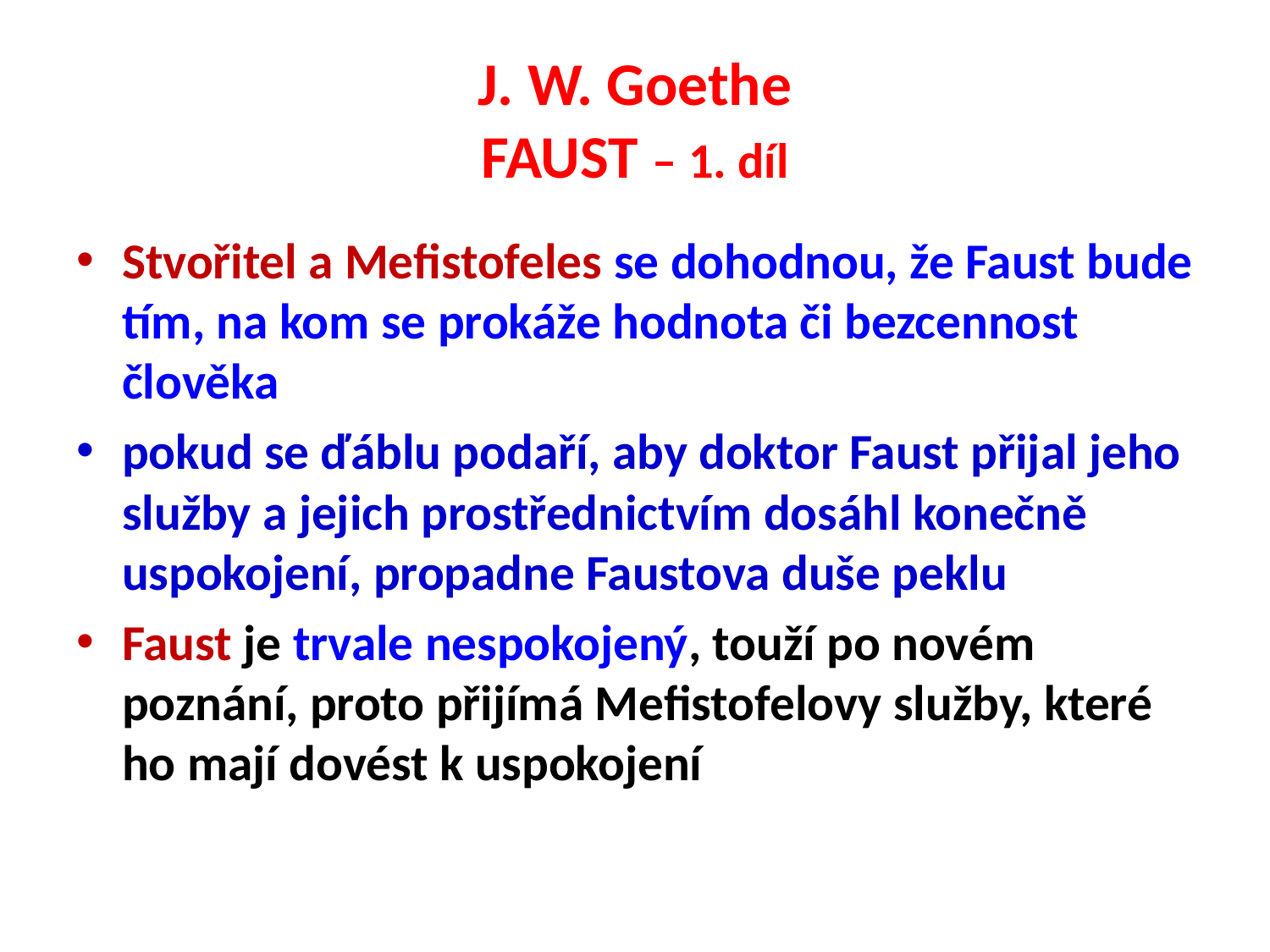

# J. W. Goethe FAUST – 1. díl
Stvořitel a Mefistofeles se dohodnou, že Faust bude tím, na kom se prokáže hodnota či bezcennost člověka
pokud se ďáblu podaří, aby doktor Faust přijal jeho služby a jejich prostřednictvím dosáhl konečně uspokojení, propadne Faustova duše peklu
Faust je trvale nespokojený, touží po novém poznání, proto přijímá Mefistofelovy služby, které ho mají dovést k uspokojení